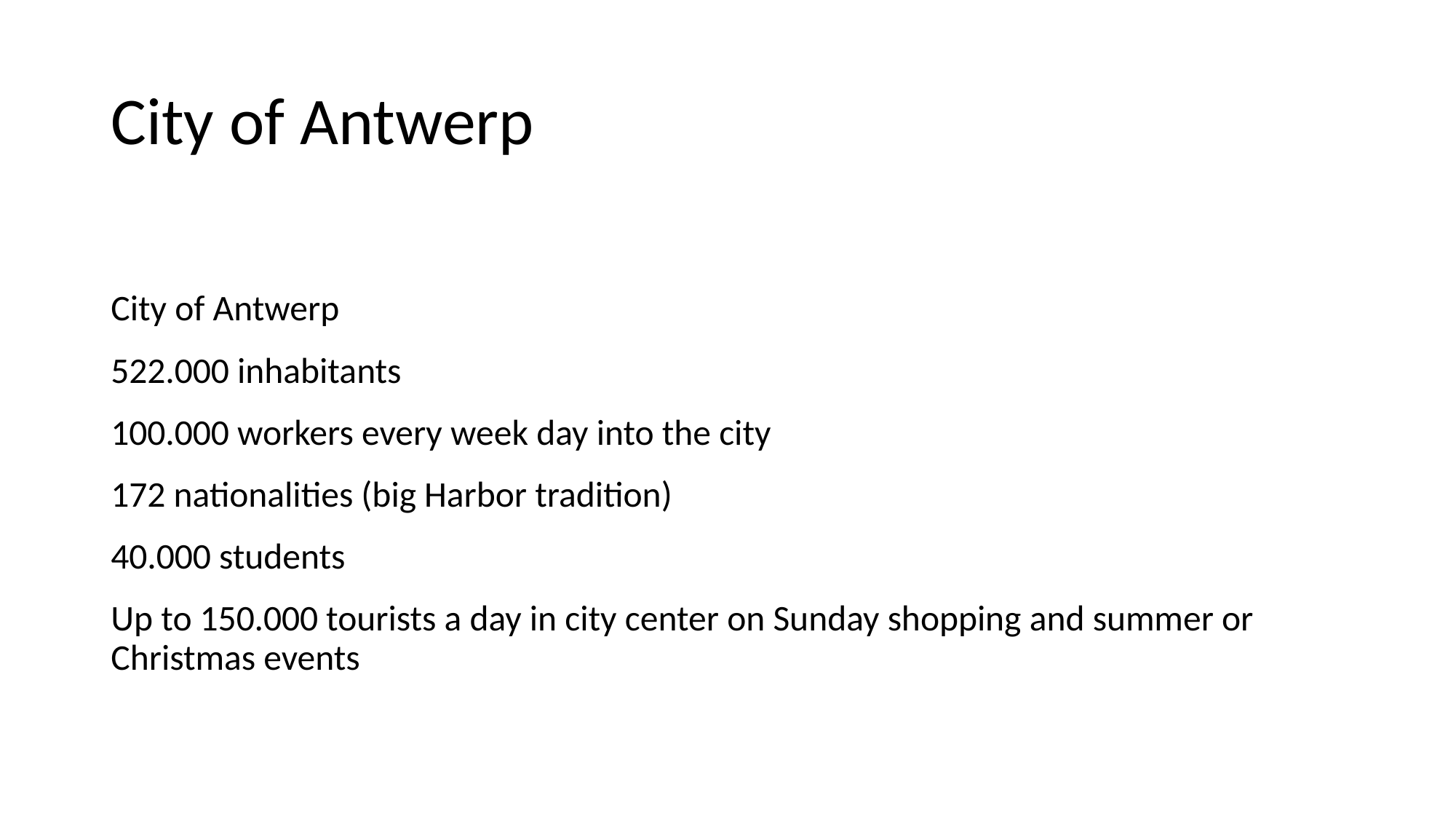

# City of Antwerp

City of Antwerp
522.000 inhabitants
100.000 workers every week day into the city
172 nationalities (big Harbor tradition)
40.000 students
Up to 150.000 tourists a day in city center on Sunday shopping and summer or Christmas events